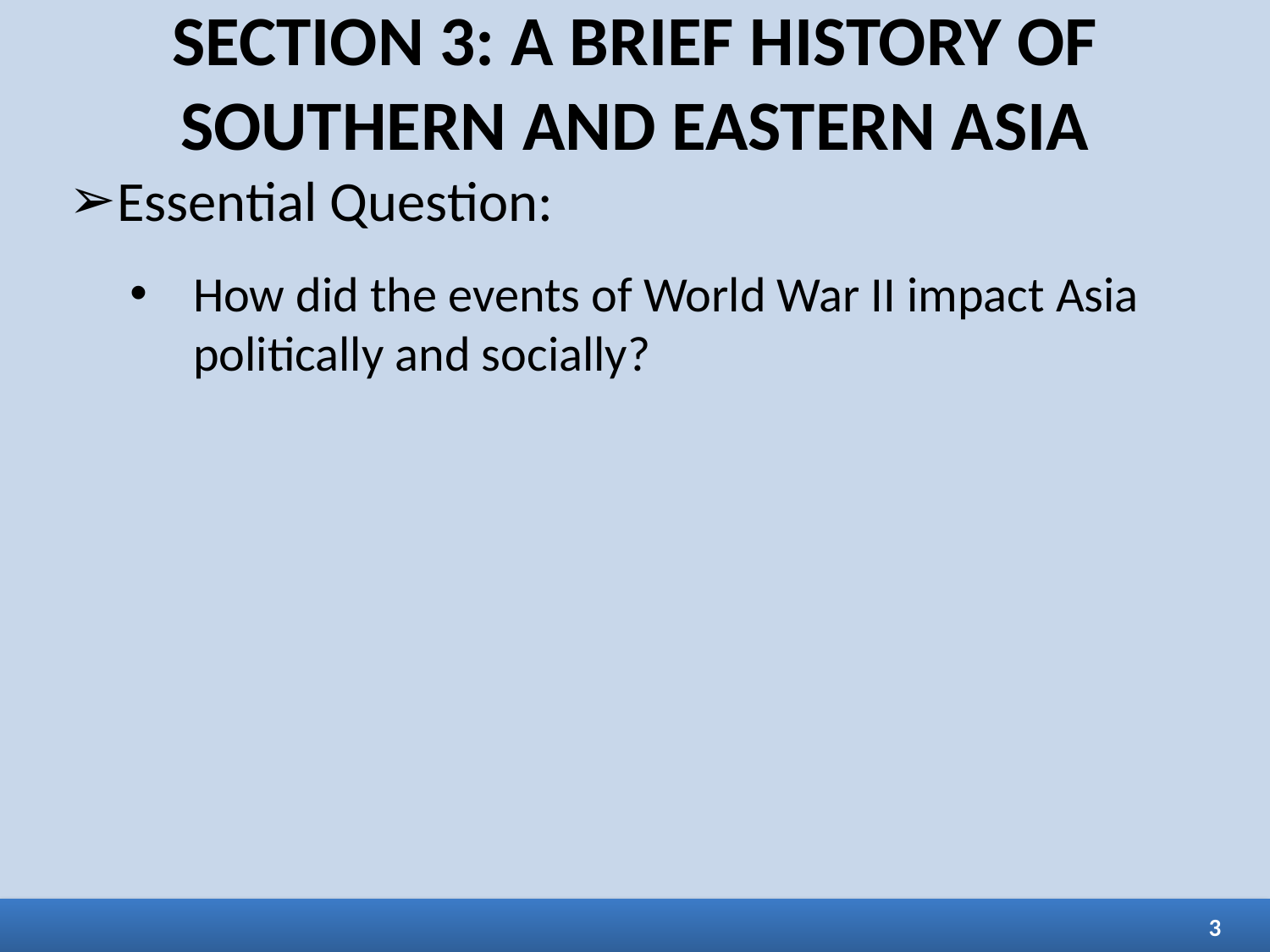

SECTION 3: A BRIEF HISTORY OF SOUTHERN AND EASTERN ASIA
Essential Question:
How did the events of World War II impact Asia politically and socially?
3